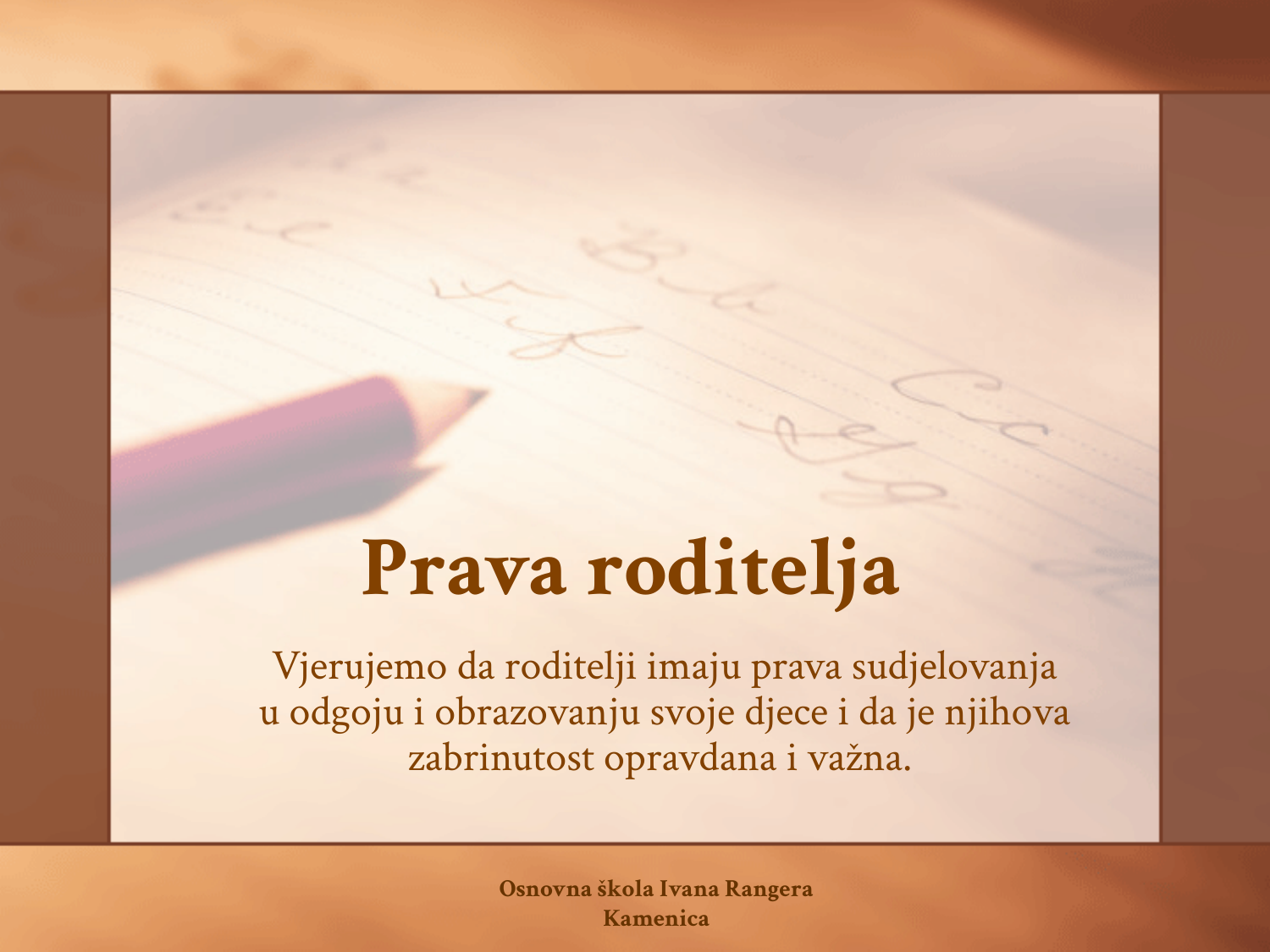

# Prava roditelja
Vjerujemo da roditelji imaju prava sudjelovanja u odgoju i obrazovanju svoje djece i da je njihova zabrinutost opravdana i važna.
Osnovna škola Ivana Rangera Kamenica